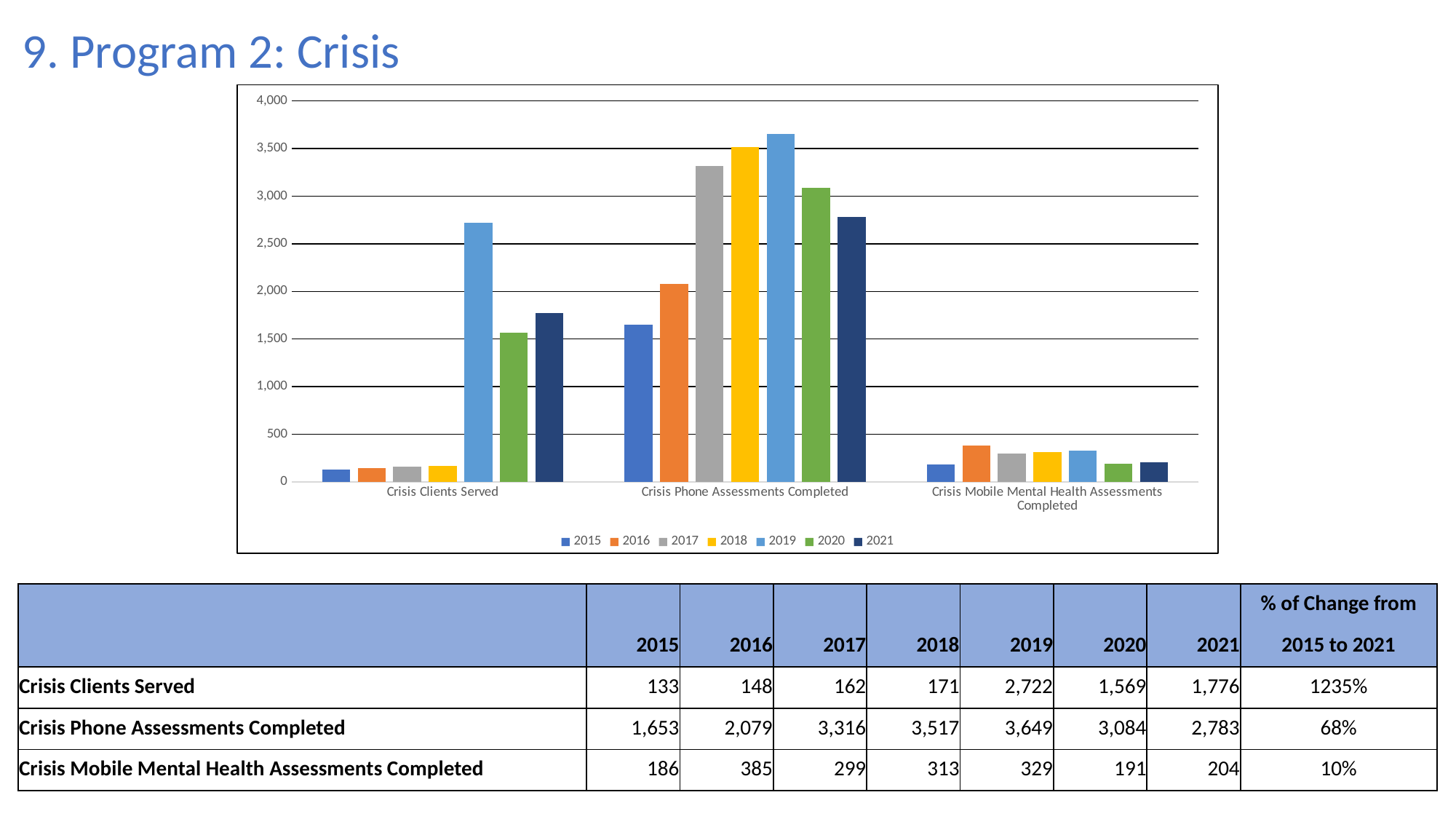

# 9. Program 2: Crisis

### Chart

| Category | 2015 | 2016 | 2017 | 2018 | 2019 | 2020 | 2021 |
|---|---|---|---|---|---|---|---|
| Crisis Clients Served | 133.0 | 148.0 | 162.0 | 171.0 | 2722.0 | 1569.0 | 1776.0 |
| Crisis Phone Assessments Completed | 1653.0 | 2079.0 | 3316.0 | 3517.0 | 3649.0 | 3084.0 | 2783.0 |
| Crisis Mobile Mental Health Assessments Completed | 186.0 | 385.0 | 299.0 | 313.0 | 329.0 | 191.0 | 204.0 |
|  |  |  |  |  |  |  |  | % of Change from |
| --- | --- | --- | --- | --- | --- | --- | --- | --- |
|  | 2015 | 2016 | 2017 | 2018 | 2019 | 2020 | 2021 | 2015 to 2021 |
| Crisis Clients Served | 133 | 148 | 162 | 171 | 2,722 | 1,569 | 1,776 | 1235% |
| Crisis Phone Assessments Completed | 1,653 | 2,079 | 3,316 | 3,517 | 3,649 | 3,084 | 2,783 | 68% |
| Crisis Mobile Mental Health Assessments Completed | 186 | 385 | 299 | 313 | 329 | 191 | 204 | 10% |